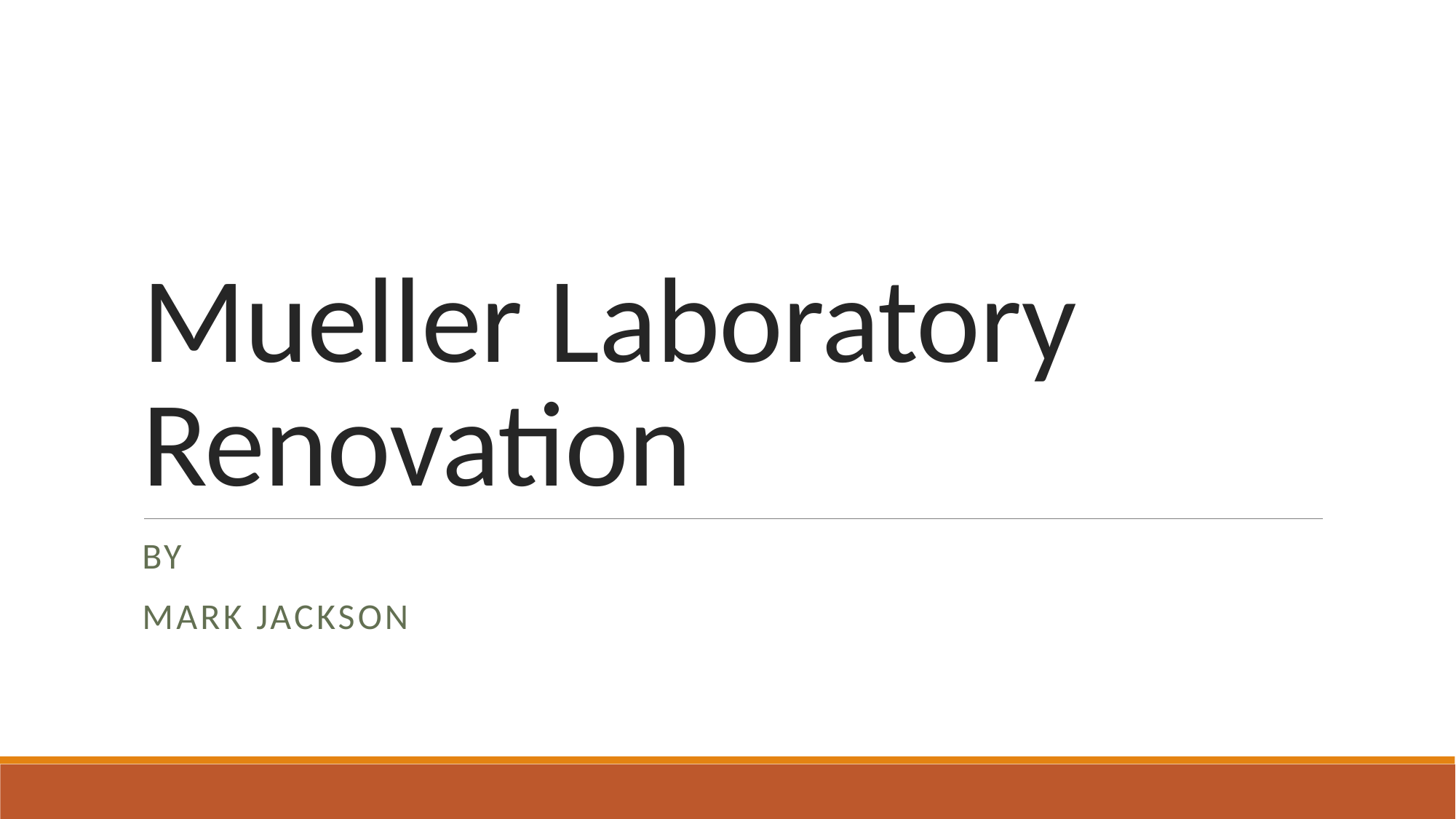

# Mueller Laboratory Renovation
by
Mark Jackson